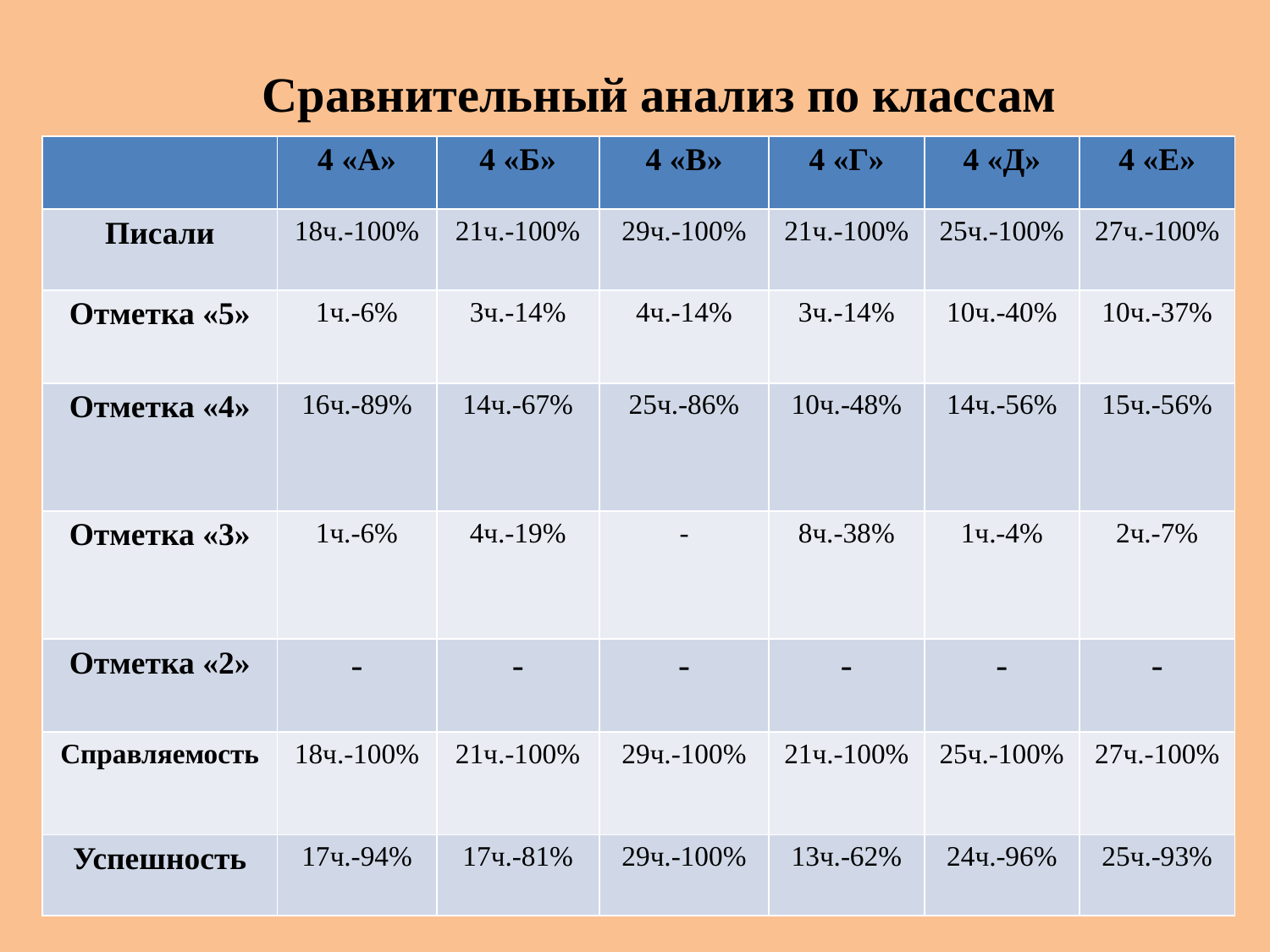

Сравнительный анализ по классам

|  | 4 «А» | 4 «Б» | 4 «В» | 4 «Г» | 4 «Д» | 4 «Е» |
| --- | --- | --- | --- | --- | --- | --- |
| Писали | 18ч.-100% | 21ч.-100% | 29ч.-100% | 21ч.-100% | 25ч.-100% | 27ч.-100% |
| Отметка «5» | 1ч.-6% | 3ч.-14% | 4ч.-14% | 3ч.-14% | 10ч.-40% | 10ч.-37% |
| Отметка «4» | 16ч.-89% | 14ч.-67% | 25ч.-86% | 10ч.-48% | 14ч.-56% | 15ч.-56% |
| Отметка «3» | 1ч.-6% | 4ч.-19% | - | 8ч.-38% | 1ч.-4% | 2ч.-7% |
| Отметка «2» | - | - | - | - | - | - |
| Справляемость | 18ч.-100% | 21ч.-100% | 29ч.-100% | 21ч.-100% | 25ч.-100% | 27ч.-100% |
| Успешность | 17ч.-94% | 17ч.-81% | 29ч.-100% | 13ч.-62% | 24ч.-96% | 25ч.-93% |